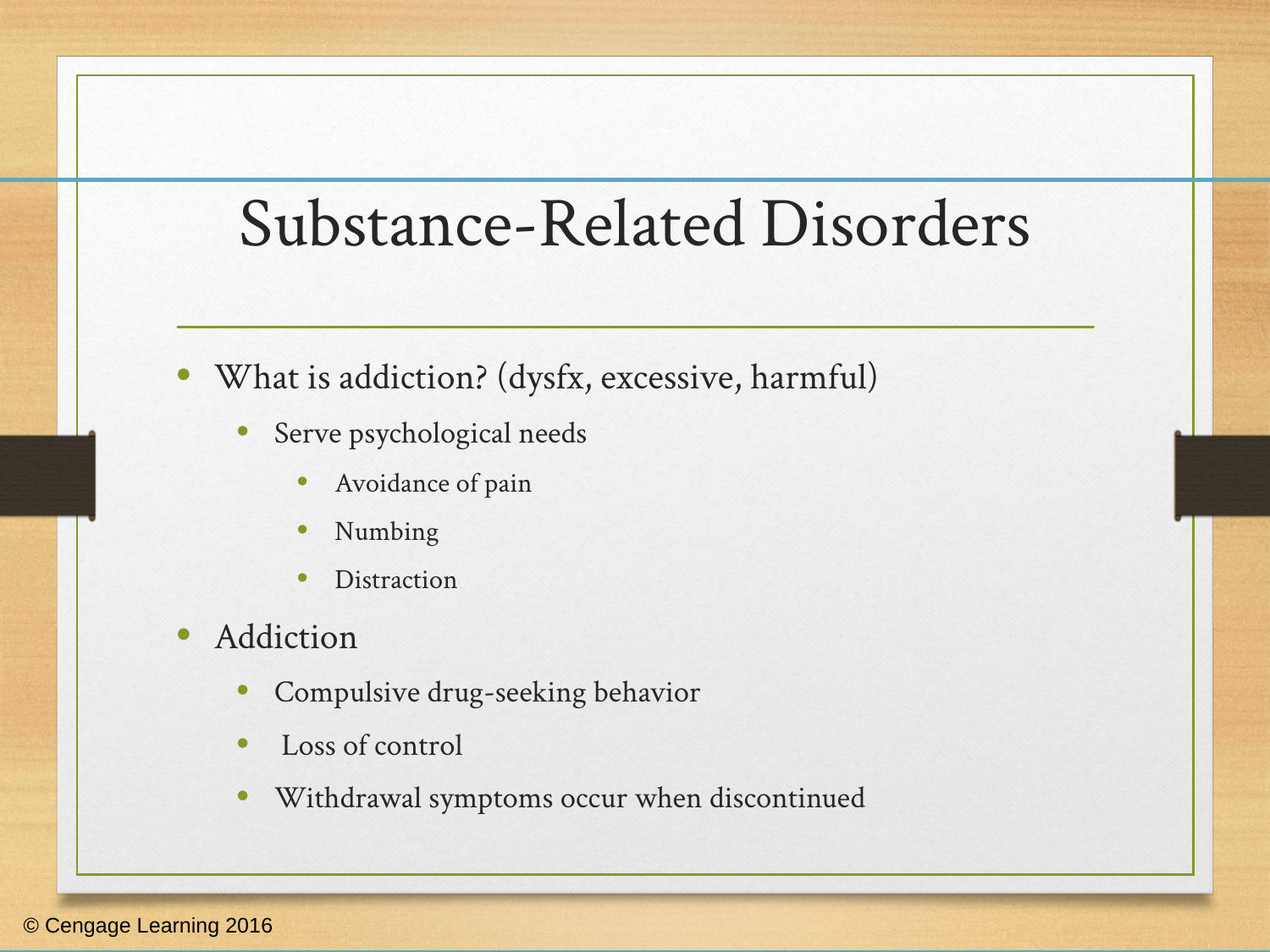

# Substance-Related Disorders
What is addiction? (dysfx, excessive, harmful)
Serve psychological needs
Avoidance of pain
Numbing
Distraction
Addiction
Compulsive drug-seeking behavior
 Loss of control
Withdrawal symptoms occur when discontinued